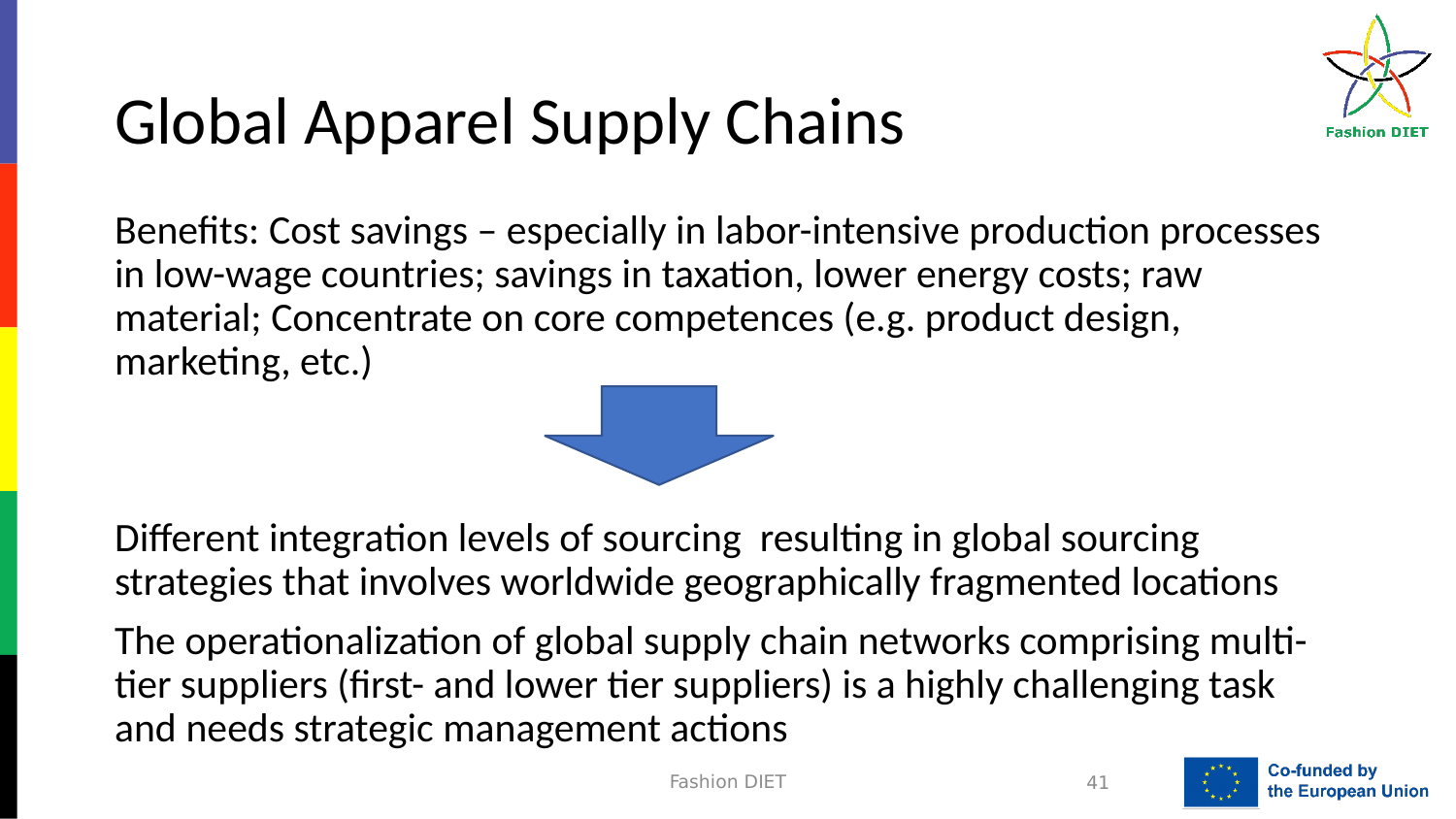

# Global Apparel Supply Chains
Benefits: Cost savings – especially in labor-intensive production processes in low-wage countries; savings in taxation, lower energy costs; raw material; Concentrate on core competences (e.g. product design, marketing, etc.)

Different integration levels of sourcing  resulting in global sourcing strategies that involves worldwide geographically fragmented locations
The operationalization of global supply chain networks comprising multi-tier suppliers (first- and lower tier suppliers) is a highly challenging task and needs strategic management actions

Fashion DIET
41